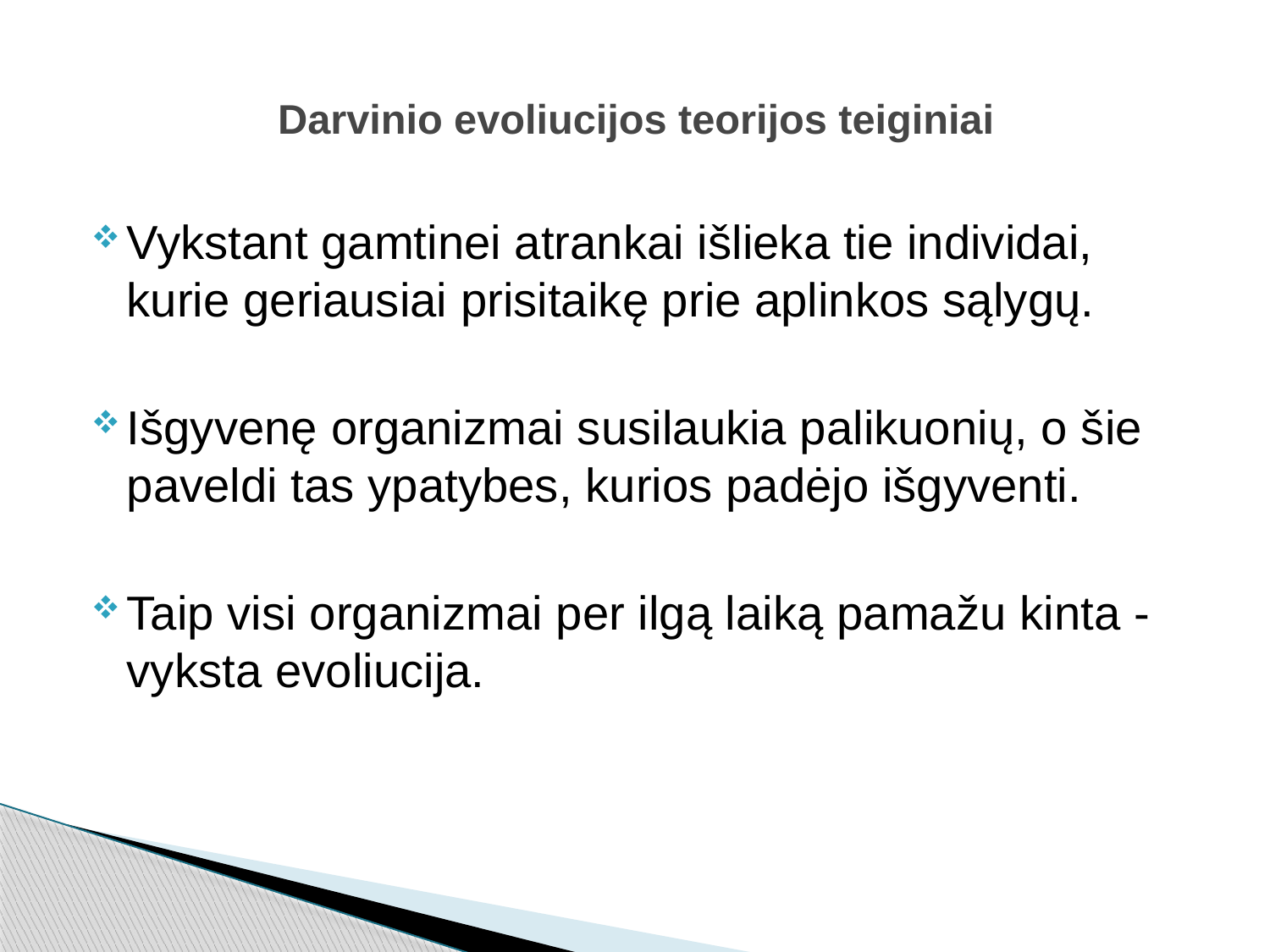

# Darvinio evoliucijos teorijos teiginiai
Vykstant gamtinei atrankai išlieka tie individai, kurie geriausiai prisitaikę prie aplinkos sąlygų.

Išgyvenę organizmai susilaukia palikuonių, o šie paveldi tas ypatybes, kurios padėjo išgyventi.

Taip visi organizmai per ilgą laiką pamažu kinta - vyksta evoliucija.